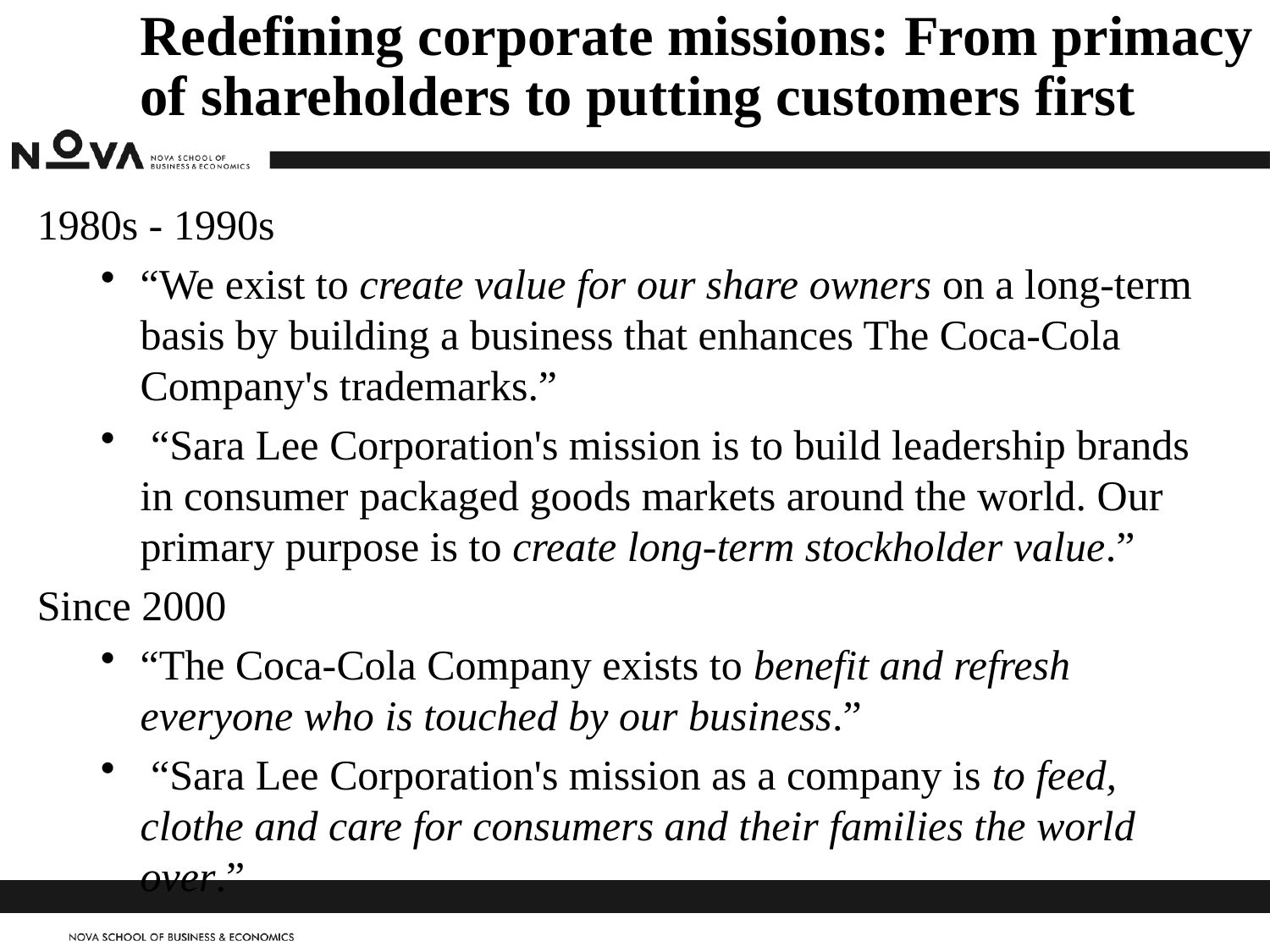

# Redefining corporate missions: From primacy of shareholders to putting customers first
1980s - 1990s
“We exist to create value for our share owners on a long-term basis by building a business that enhances The Coca-Cola Company's trademarks.”
 “Sara Lee Corporation's mission is to build leadership brands in consumer packaged goods markets around the world. Our primary purpose is to create long-term stockholder value.”
Since 2000
“The Coca-Cola Company exists to benefit and refresh everyone who is touched by our business.”
 “Sara Lee Corporation's mission as a company is to feed, clothe and care for consumers and their families the world over.”